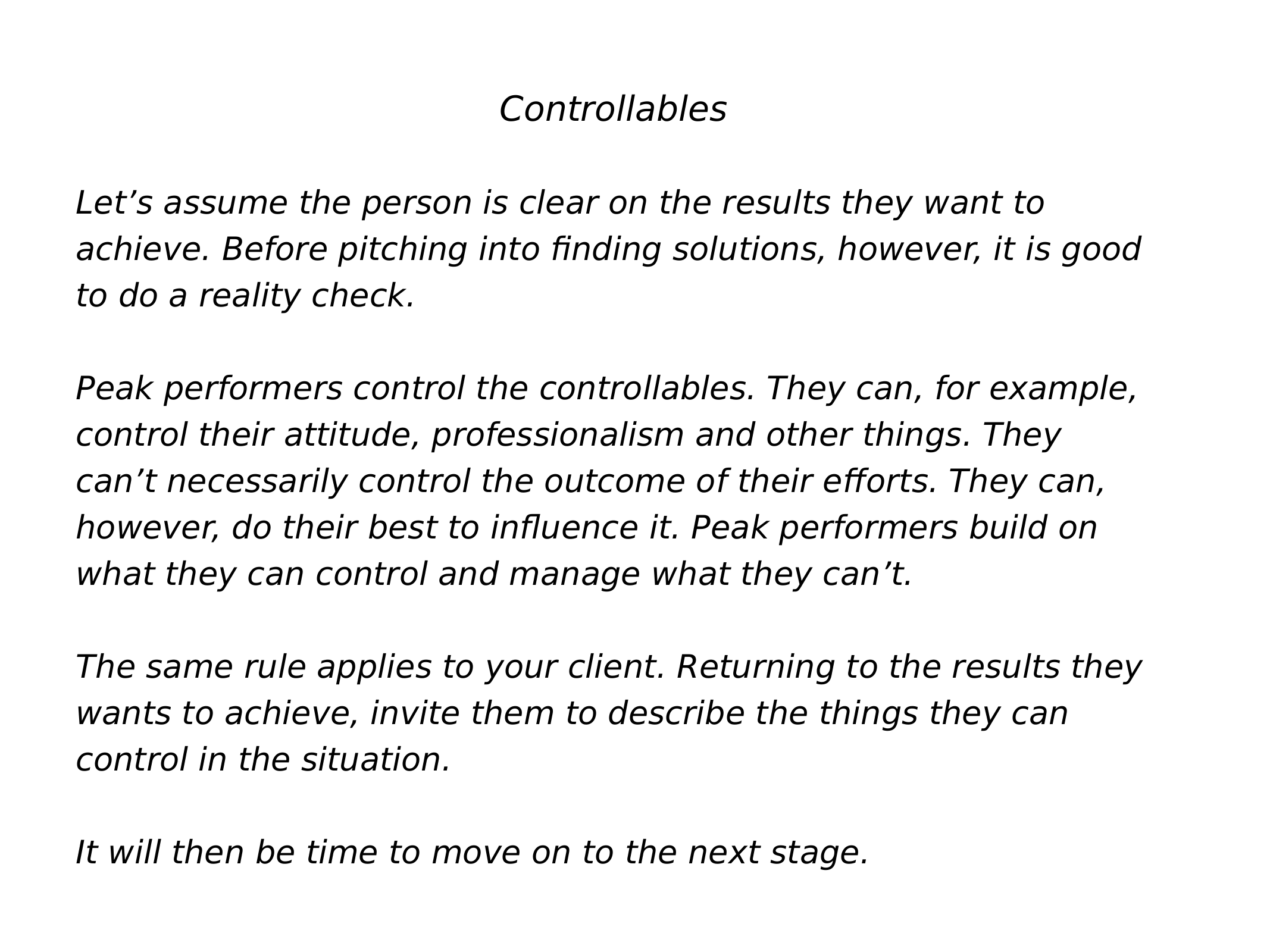

Controllables

Let’s assume the person is clear on the results they want to achieve. Before pitching into finding solutions, however, it is good to do a reality check.

Peak performers control the controllables. They can, for example, control their attitude, professionalism and other things. They can’t necessarily control the outcome of their efforts. They can, however, do their best to influence it. Peak performers build on what they can control and manage what they can’t.

The same rule applies to your client. Returning to the results they wants to achieve, invite them to describe the things they can control in the situation.

It will then be time to move on to the next stage.